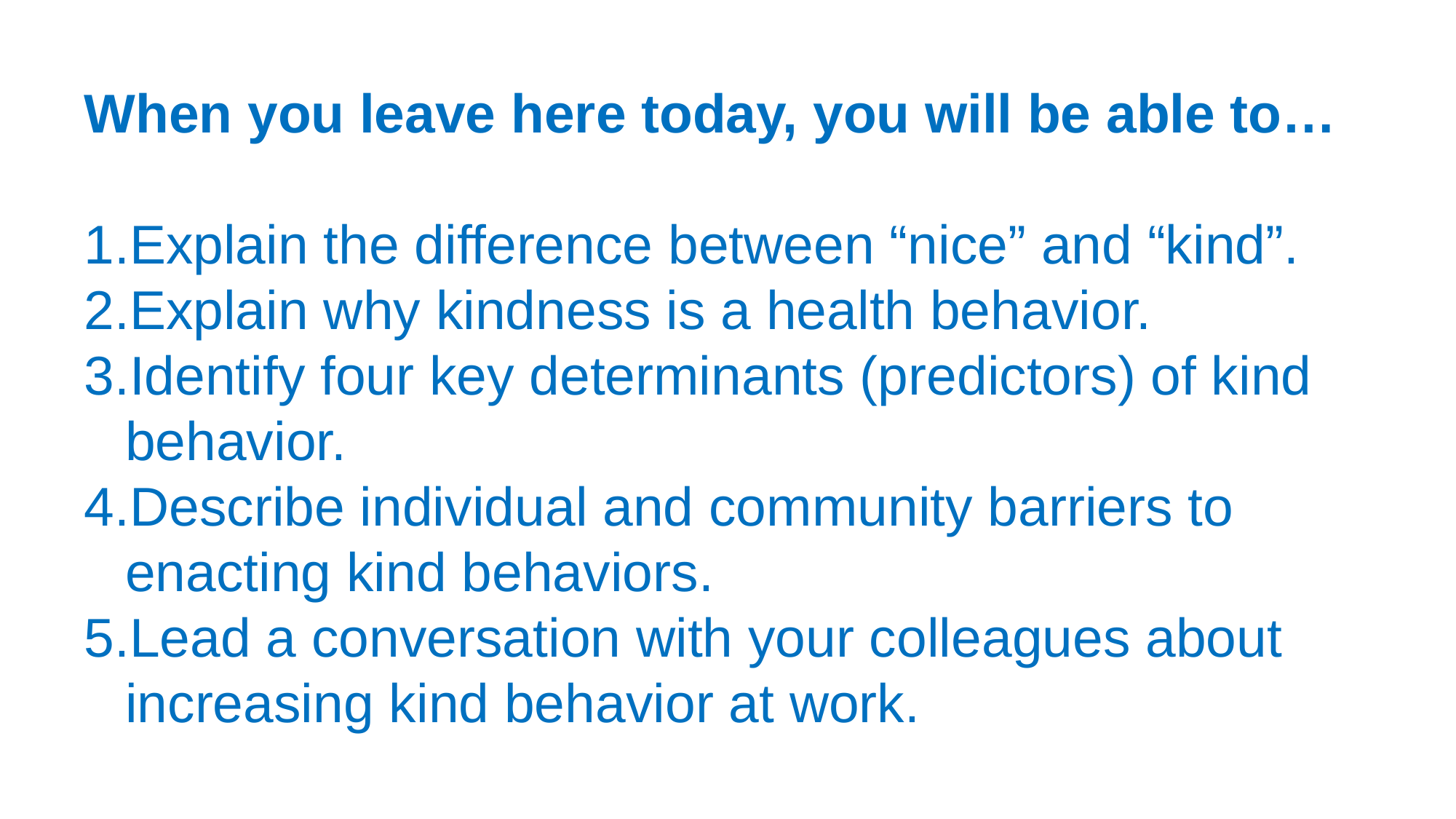

When you leave here today, you will be able to…

Explain the difference between “nice” and “kind”.
Explain why kindness is a health behavior.
Identify four key determinants (predictors) of kind behavior.
Describe individual and community barriers to enacting kind behaviors.
Lead a conversation with your colleagues about increasing kind behavior at work.